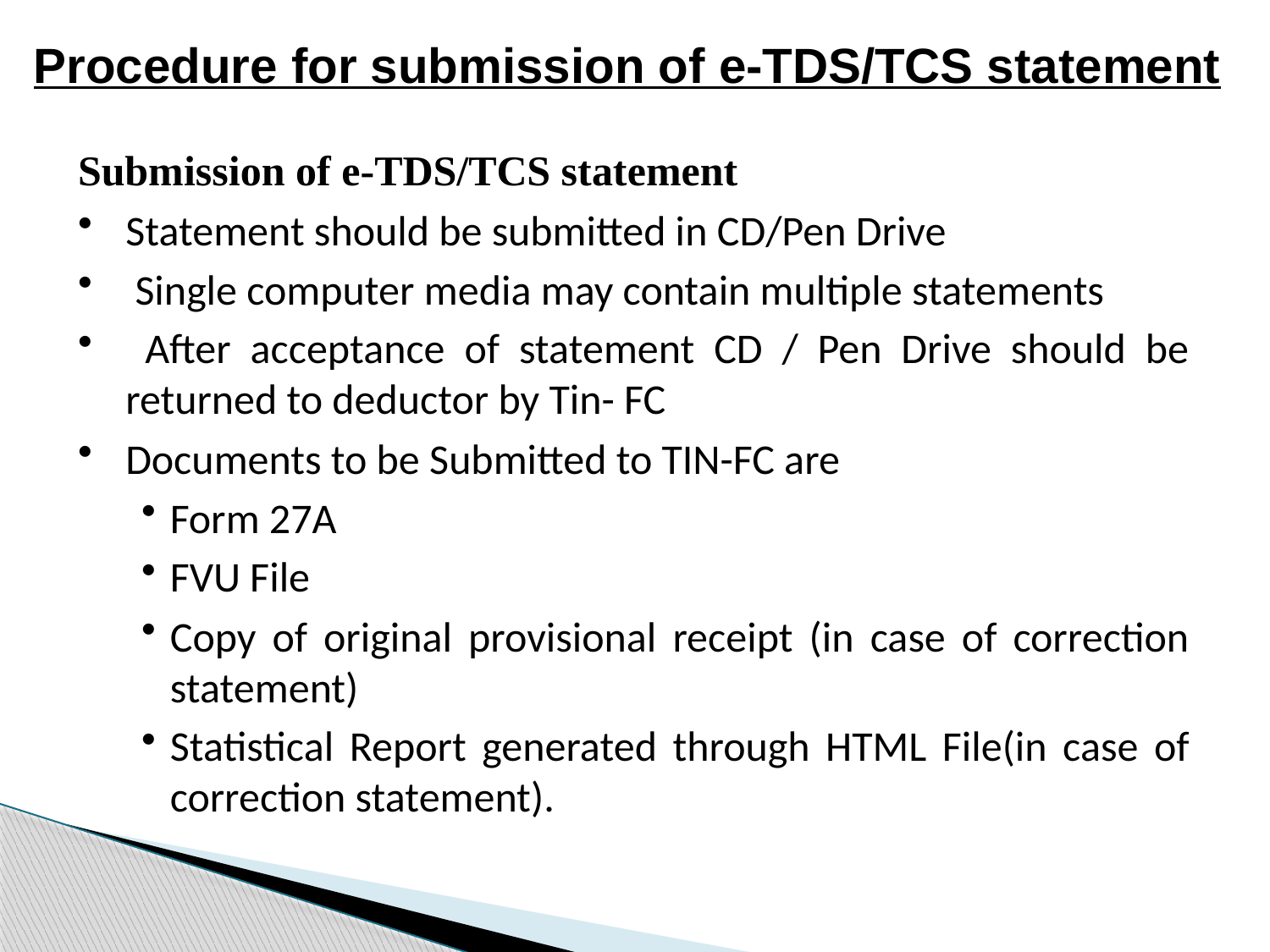

Procedure for submission of e-TDS/TCS statement
Submission of e-TDS/TCS statement
Statement should be submitted in CD/Pen Drive
 Single computer media may contain multiple statements
 After acceptance of statement CD / Pen Drive should be returned to deductor by Tin- FC
Documents to be Submitted to TIN-FC are
Form 27A
FVU File
Copy of original provisional receipt (in case of correction statement)
Statistical Report generated through HTML File(in case of correction statement).